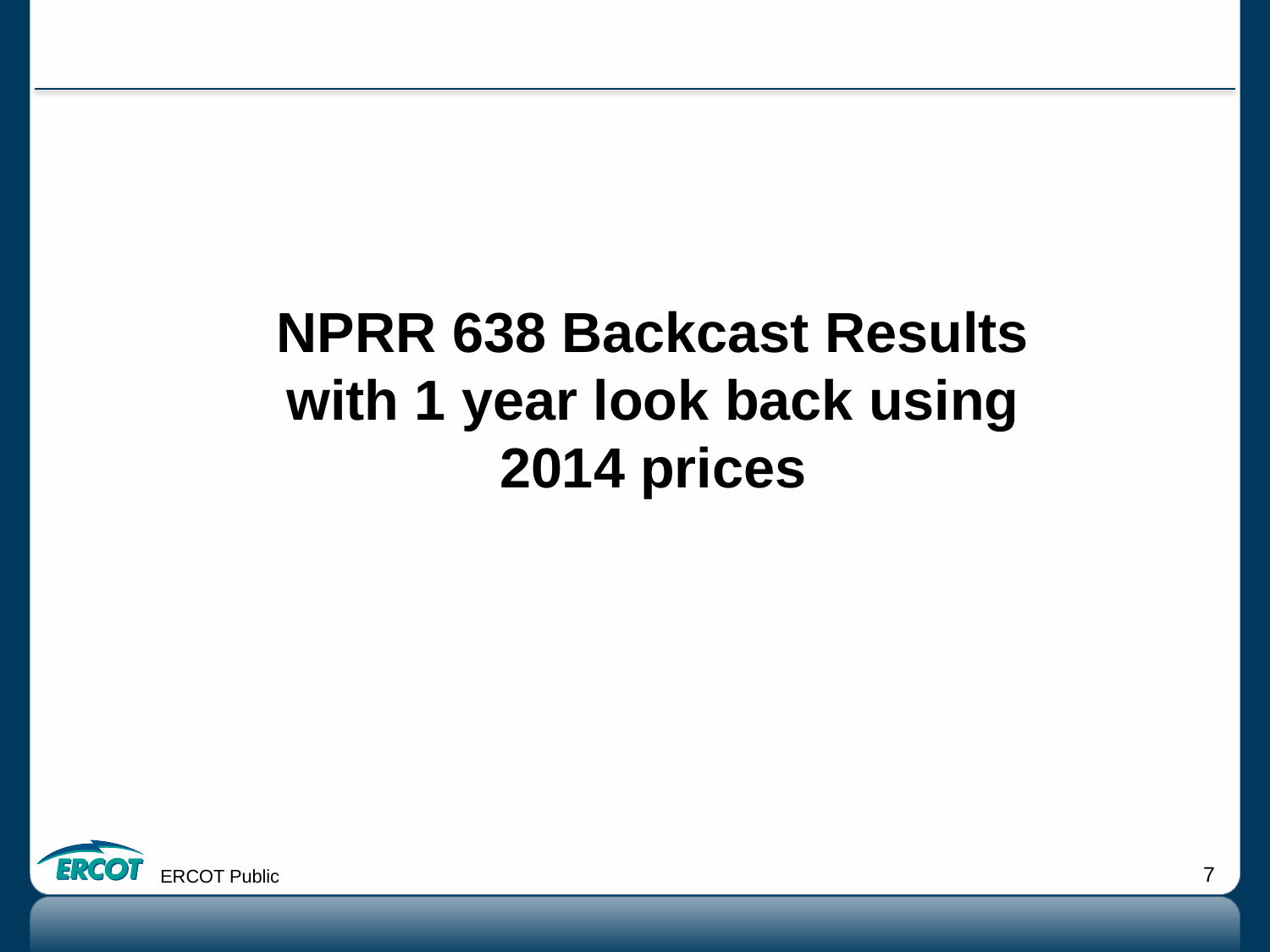

NPRR 638 Backcast Results with 1 year look back using 2014 prices

ERCOT Public